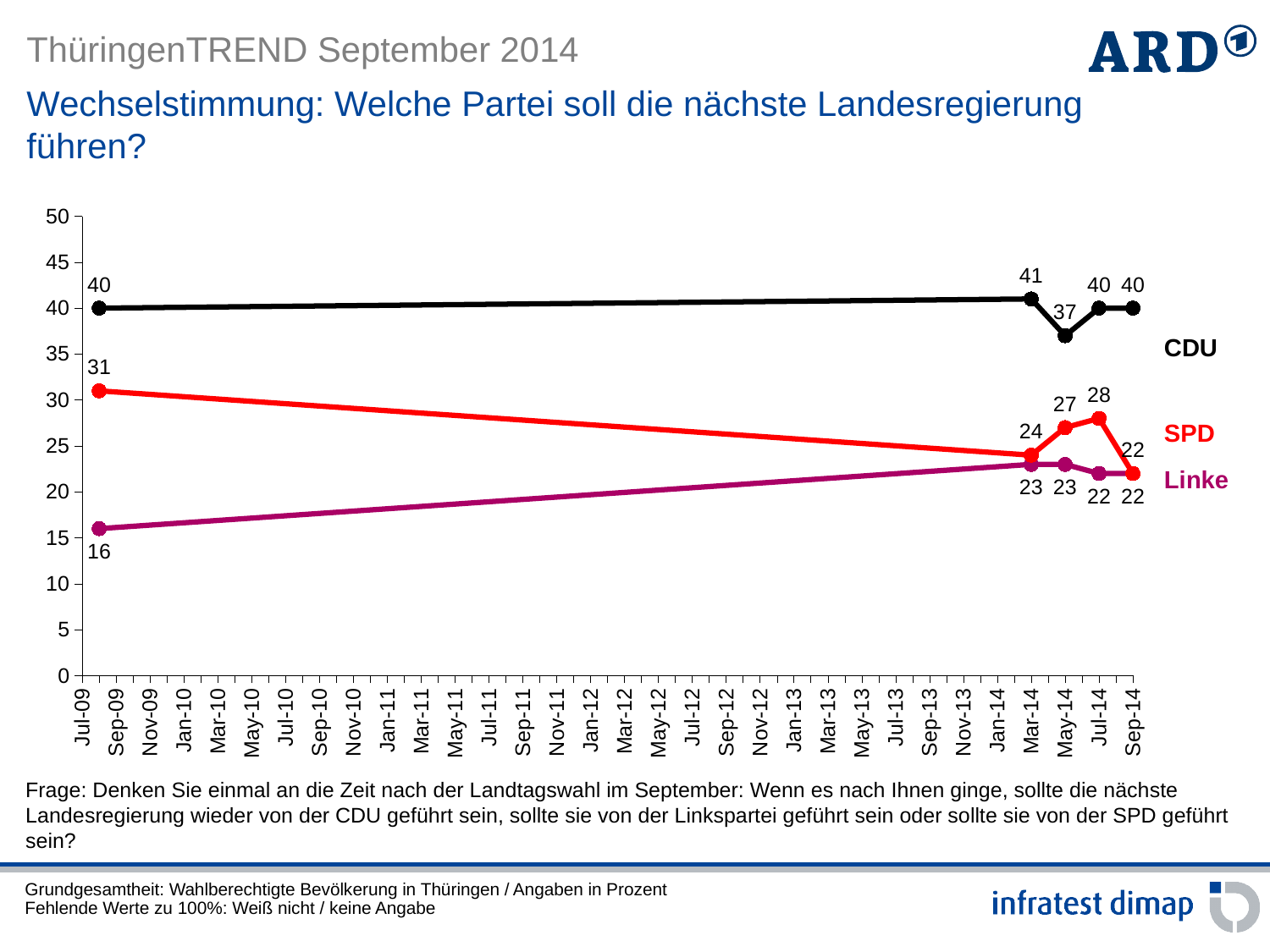

Wechselstimmung: Welche Partei soll die nächste Landesregierung führen?

### Chart

| Category | CDU-geführt | Linkspartei-geführt | SPD-geführt |
|---|---|---|---|
| 40026 | 40.0 | 16.0 | 31.0 |
| 41699 | 41.0 | 23.0 | 24.0 |
| 41760 | 37.0 | 23.0 | 27.0 |
| 41821 | 40.0 | 22.0 | 28.0 |
| 41883 | 40.0 | 22.0 | 22.0 |
CDU
SPD
Linke
Frage: Denken Sie einmal an die Zeit nach der Landtagswahl im September: Wenn es nach Ihnen ginge, sollte die nächste Landesregierung wieder von der CDU geführt sein, sollte sie von der Linkspartei geführt sein oder sollte sie von der SPD geführt sein?
Grundgesamtheit: Wahlberechtigte Bevölkerung in Thüringen / Angaben in Prozent
Fehlende Werte zu 100%: Weiß nicht / keine Angabe